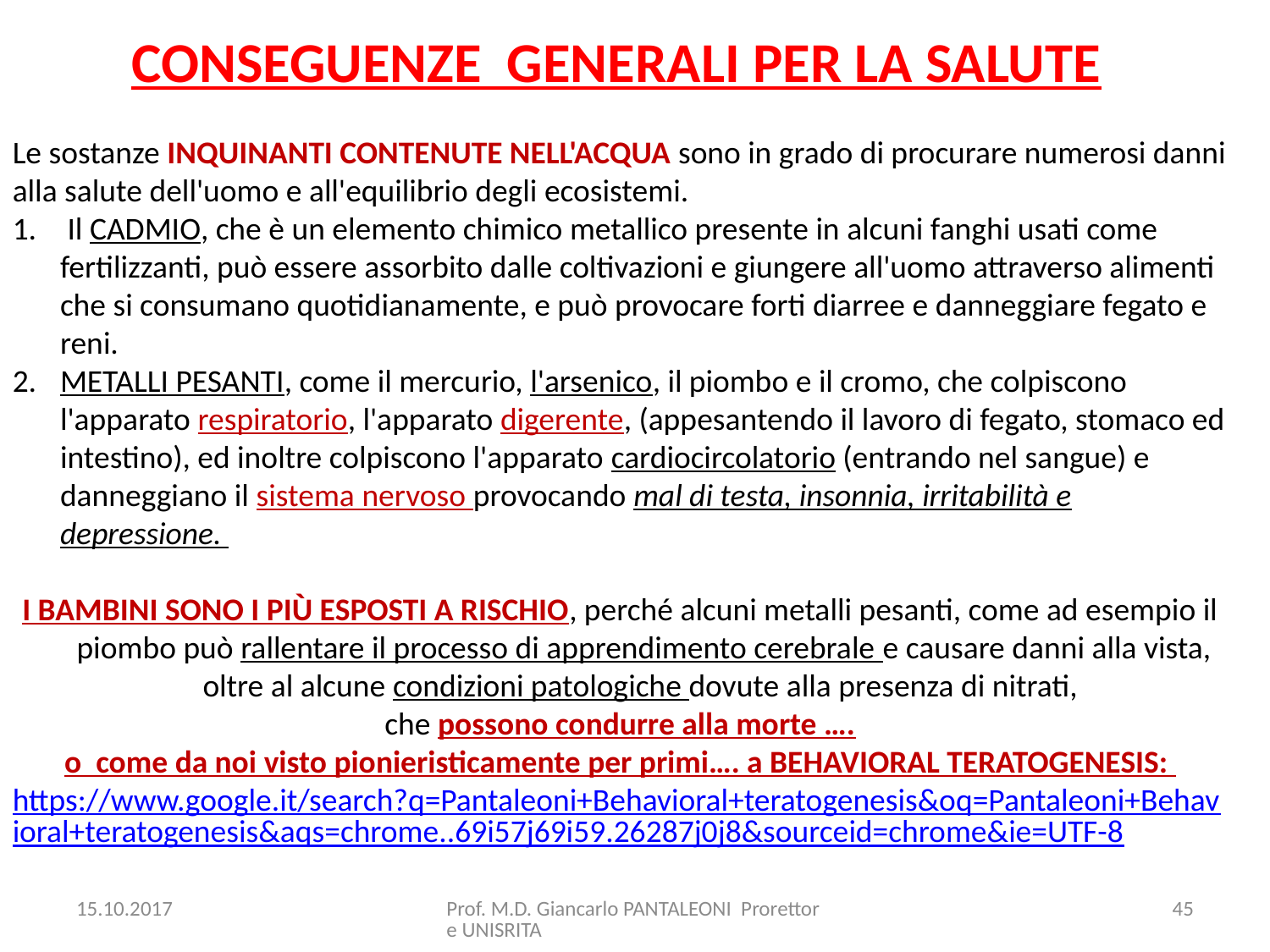

CONSEGUENZE  GENERALI PER LA SALUTE
Le sostanze INQUINANTI CONTENUTE NELL'ACQUA sono in grado di procurare numerosi danni alla salute dell'uomo e all'equilibrio degli ecosistemi.
 Il CADMIO, che è un elemento chimico metallico presente in alcuni fanghi usati come fertilizzanti, può essere assorbito dalle coltivazioni e giungere all'uomo attraverso alimenti che si consumano quotidianamente, e può provocare forti diarree e danneggiare fegato e reni.
METALLI PESANTI, come il mercurio, l'arsenico, il piombo e il cromo, che colpiscono l'apparato respiratorio, l'apparato digerente, (appesantendo il lavoro di fegato, stomaco ed intestino), ed inoltre colpiscono l'apparato cardiocircolatorio (entrando nel sangue) e danneggiano il sistema nervoso provocando mal di testa, insonnia, irritabilità e depressione.

I BAMBINI SONO I PIÙ ESPOSTI A RISCHIO, perché alcuni metalli pesanti, come ad esempio il piombo può rallentare il processo di apprendimento cerebrale e causare danni alla vista, oltre al alcune condizioni patologiche dovute alla presenza di nitrati,
che possono condurre alla morte ….
o  come da noi visto pionieristicamente per primi…. a BEHAVIORAL TERATOGENESIS:
https://www.google.it/search?q=Pantaleoni+Behavioral+teratogenesis&oq=Pantaleoni+Behavioral+teratogenesis&aqs=chrome..69i57j69i59.26287j0j8&sourceid=chrome&ie=UTF-8
15.10.2017
Prof. M.D. Giancarlo PANTALEONI  Prorettore UNISRITA
45